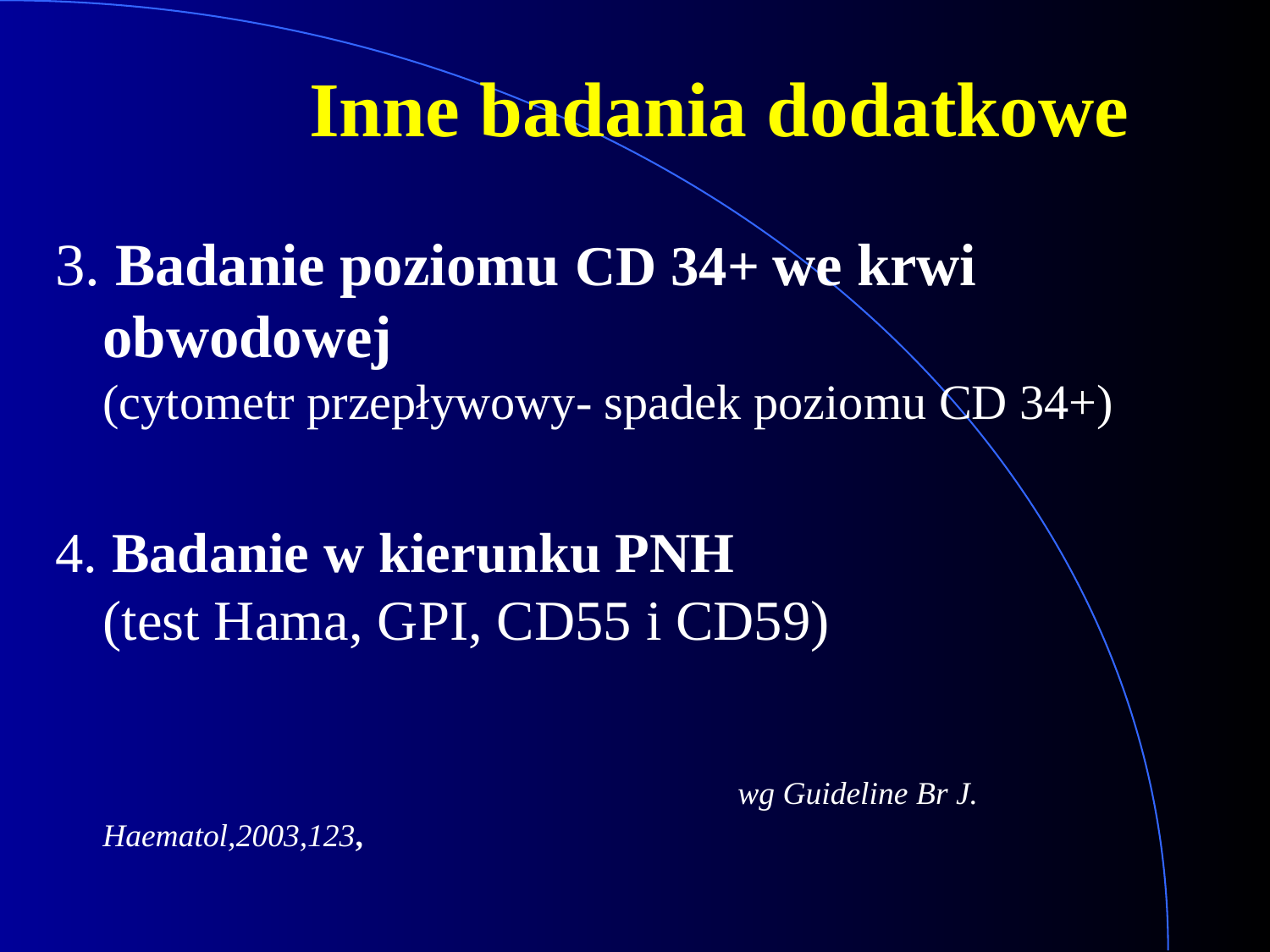

Inne badania dodatkowe

3. Badanie poziomu CD 34+ we krwi obwodowej
(cytometr przepływowy- spadek poziomu CD 34+)

4. Badanie w kierunku PNH
(test Hama, GPI, CD55 i CD59)

						wg Guideline Br J. Haematol,2003,123,